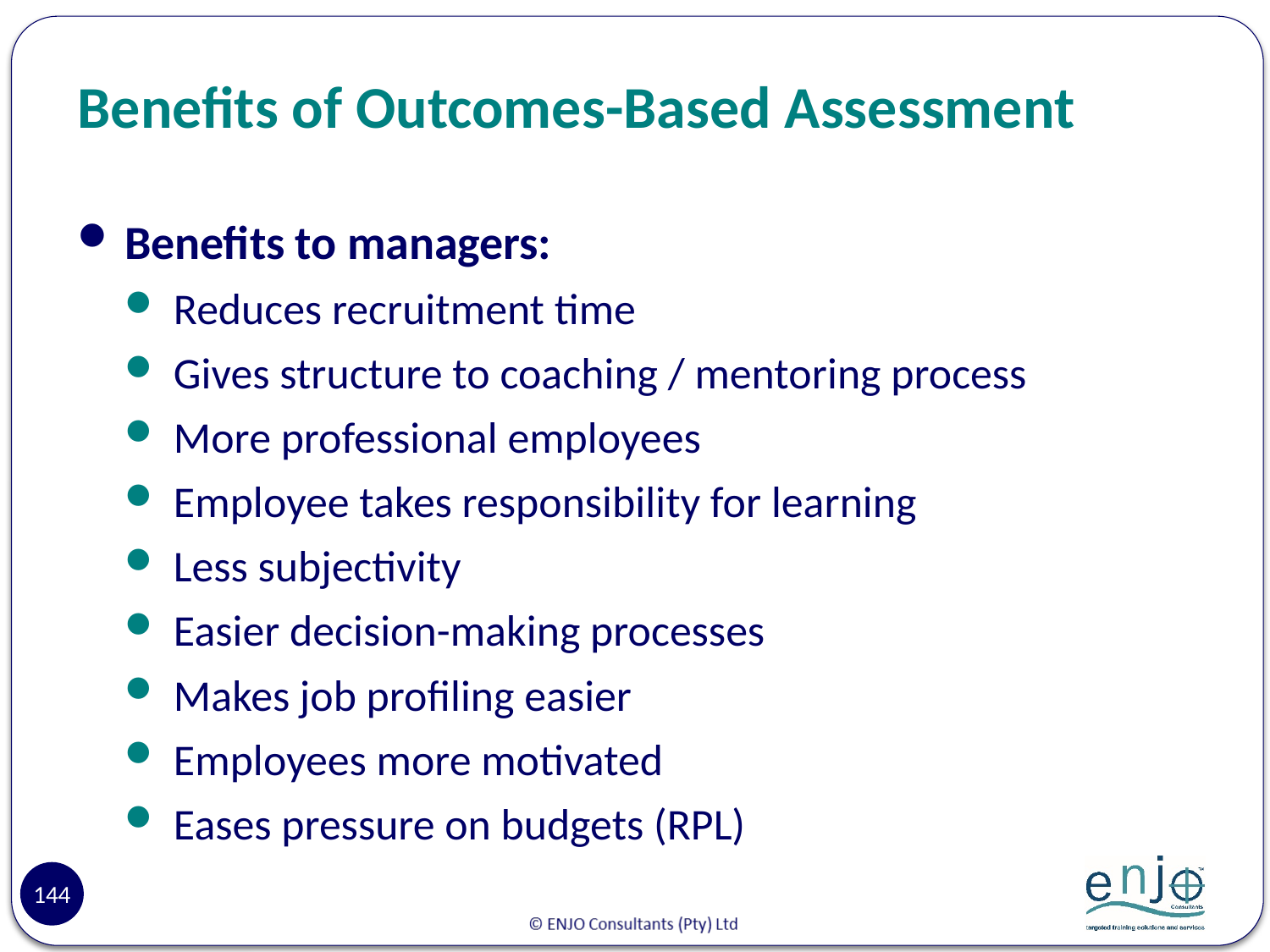

# Benefits of Outcomes-Based Assessment
Benefits to managers:
Reduces recruitment time
Gives structure to coaching / mentoring process
More professional employees
Employee takes responsibility for learning
Less subjectivity
Easier decision-making processes
Makes job profiling easier
Employees more motivated
Eases pressure on budgets (RPL)

144